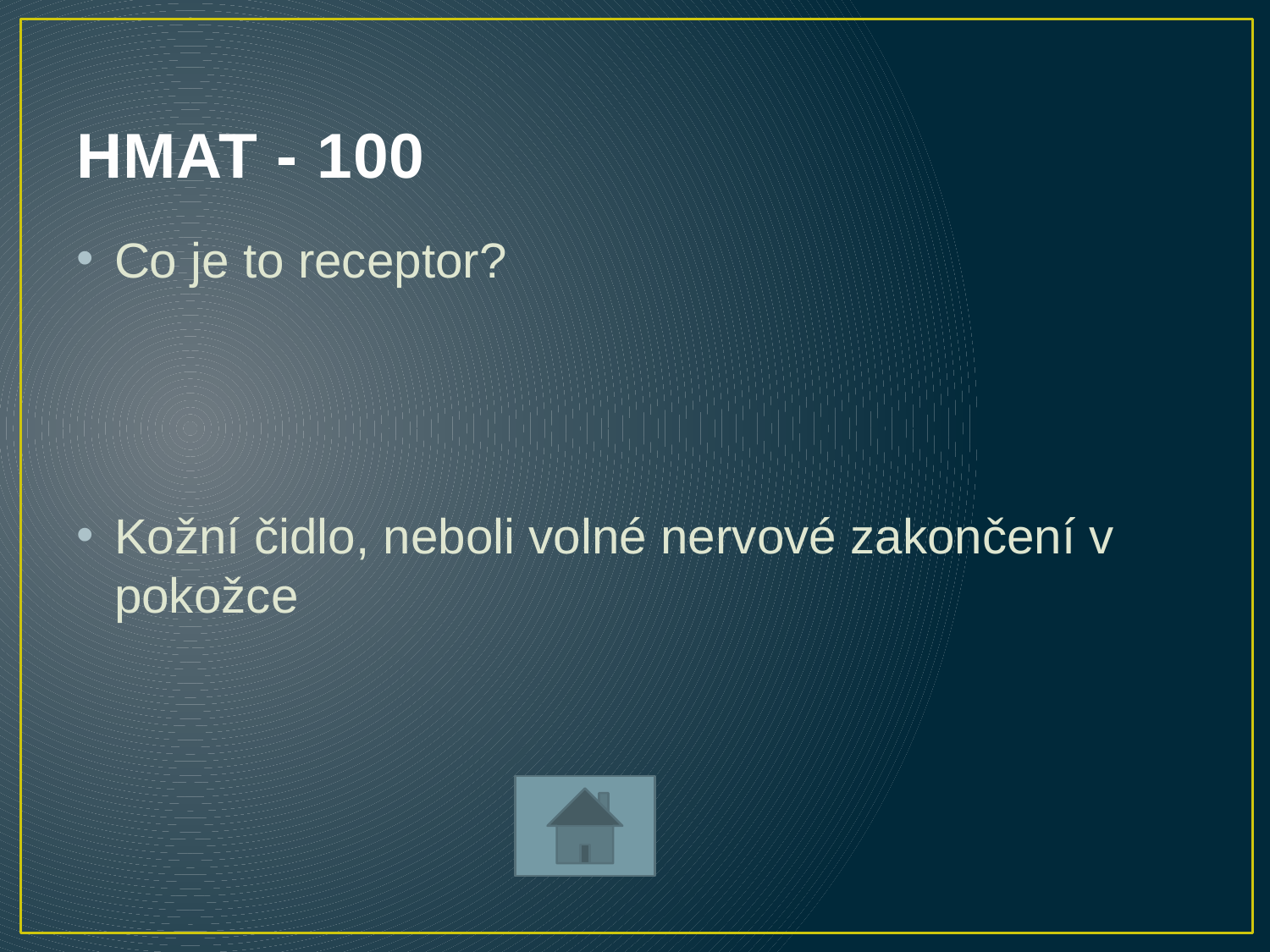

# HMAT - 100
Co je to receptor?

Kožní čidlo, neboli volné nervové zakončení v pokožce